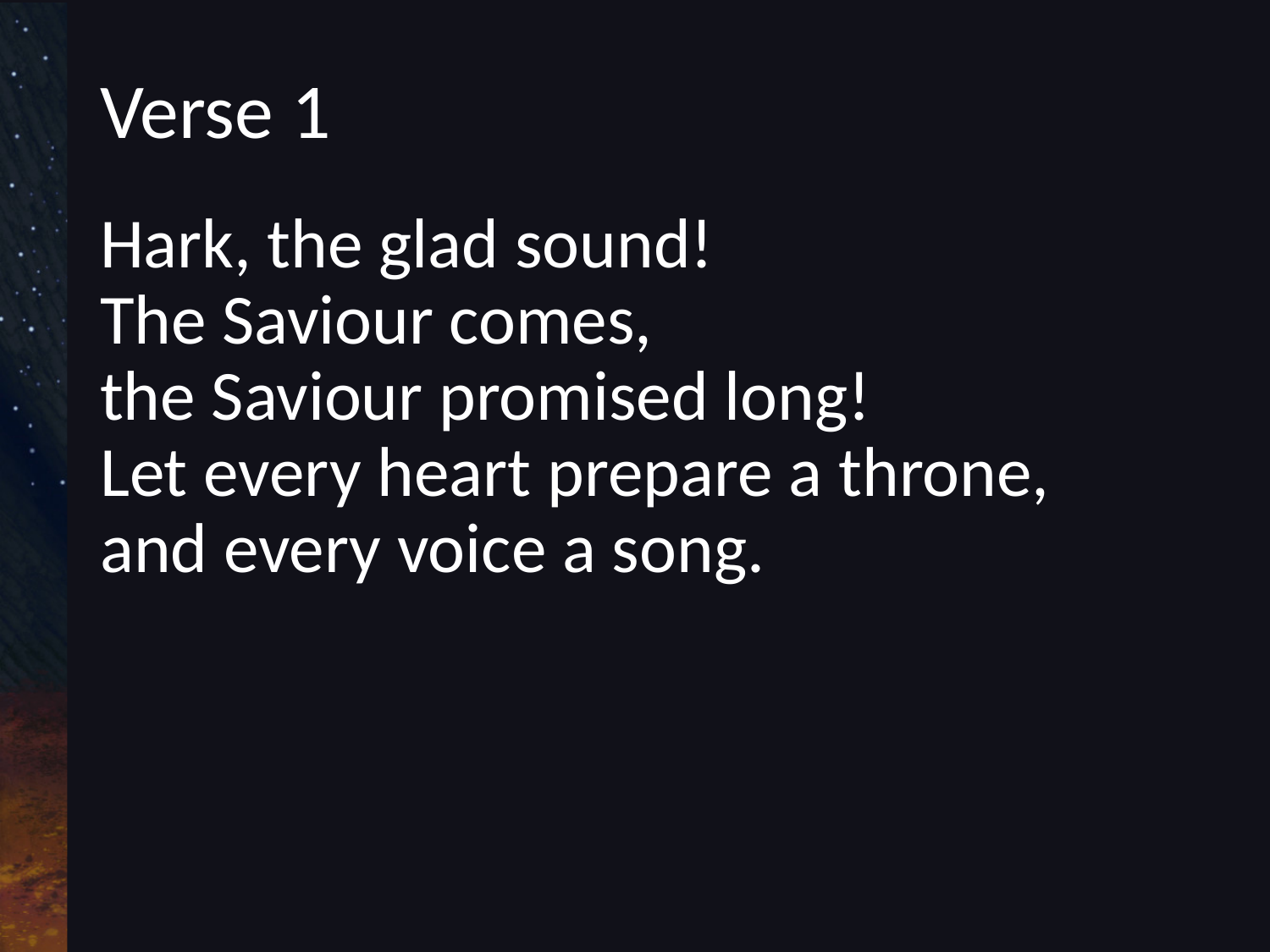

# Verse 1
Hark, the glad sound!
The Saviour comes,
the Saviour promised long!
Let every heart prepare a throne,
and every voice a song.